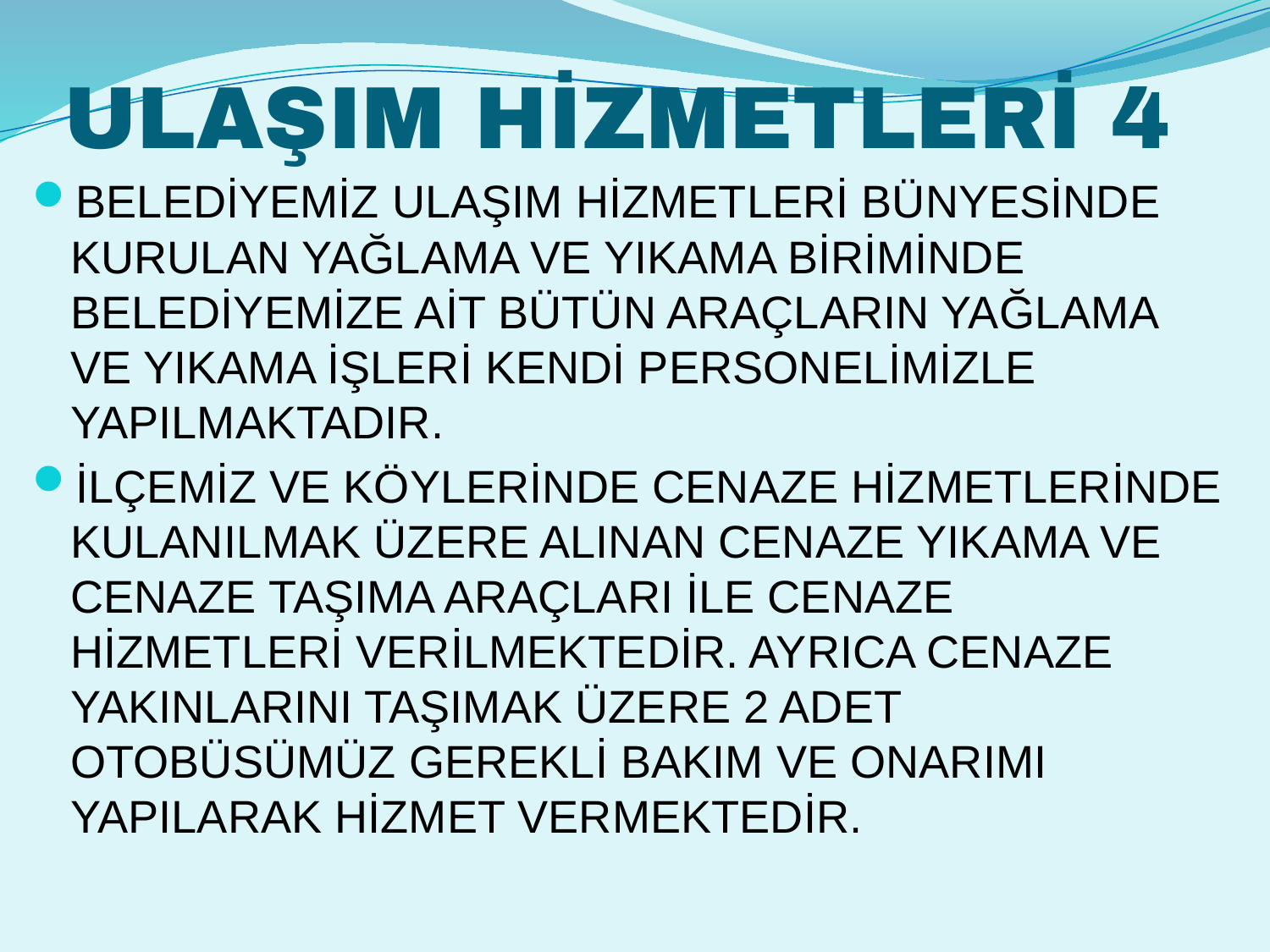

# ULAŞIM HİZMETLERİ 4
BELEDİYEMİZ ULAŞIM HİZMETLERİ BÜNYESİNDE KURULAN YAĞLAMA VE YIKAMA BİRİMİNDE BELEDİYEMİZE AİT BÜTÜN ARAÇLARIN YAĞLAMA VE YIKAMA İŞLERİ KENDİ PERSONELİMİZLE YAPILMAKTADIR.
İLÇEMİZ VE KÖYLERİNDE CENAZE HİZMETLERİNDE KULANILMAK ÜZERE ALINAN CENAZE YIKAMA VE CENAZE TAŞIMA ARAÇLARI İLE CENAZE HİZMETLERİ VERİLMEKTEDİR. AYRICA CENAZE YAKINLARINI TAŞIMAK ÜZERE 2 ADET OTOBÜSÜMÜZ GEREKLİ BAKIM VE ONARIMI YAPILARAK HİZMET VERMEKTEDİR.